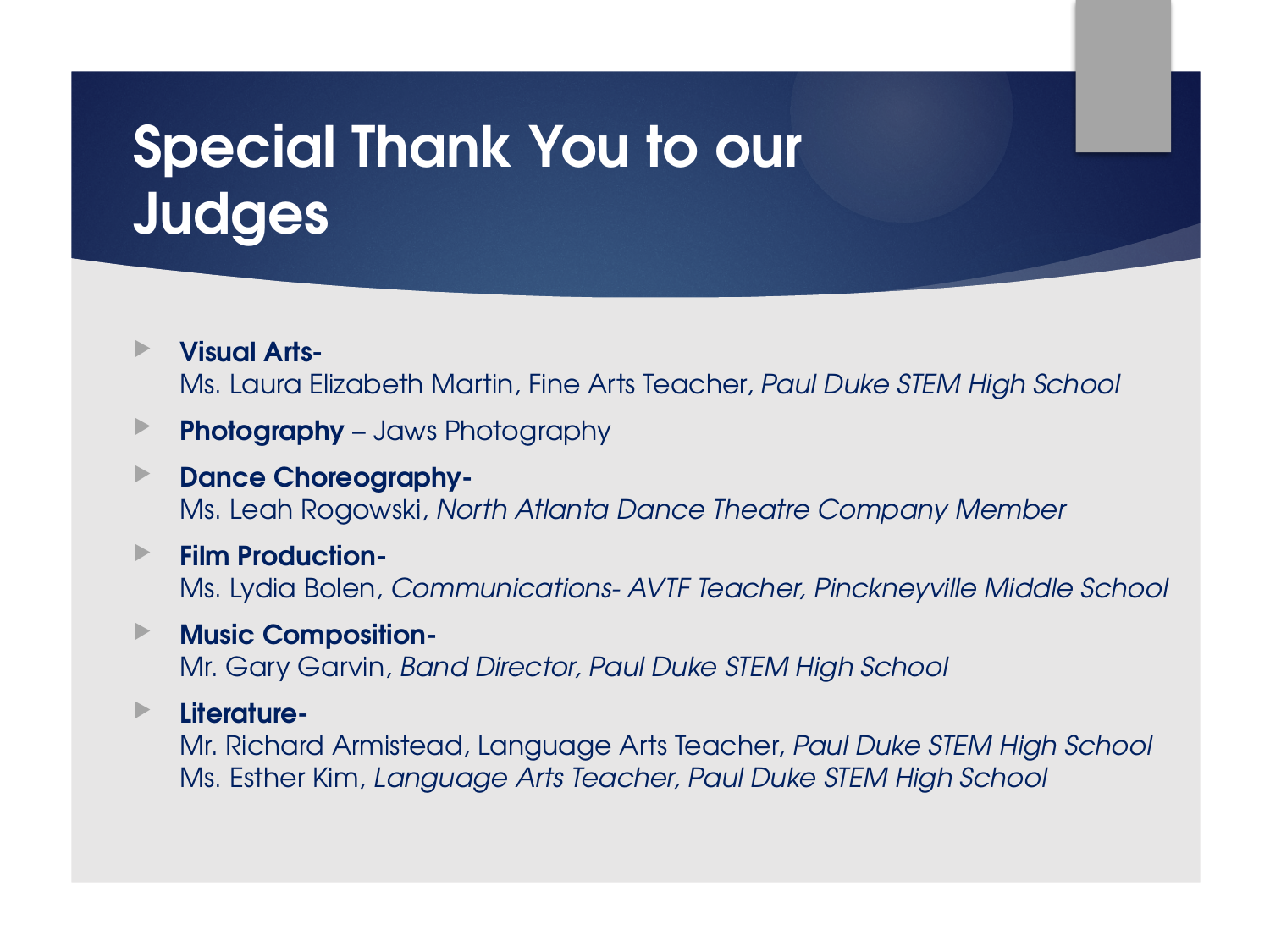

# Special Thank You to our Judges
Visual Arts-
Ms. Laura Elizabeth Martin, Fine Arts Teacher, Paul Duke STEM High School
Photography – Jaws Photography
Dance Choreography-
Ms. Leah Rogowski, North Atlanta Dance Theatre Company Member
Film Production-
Ms. Lydia Bolen, Communications- AVTF Teacher, Pinckneyville Middle School
Music Composition-
Mr. Gary Garvin, Band Director, Paul Duke STEM High School
Literature-
Mr. Richard Armistead, Language Arts Teacher, Paul Duke STEM High School
Ms. Esther Kim, Language Arts Teacher, Paul Duke STEM High School